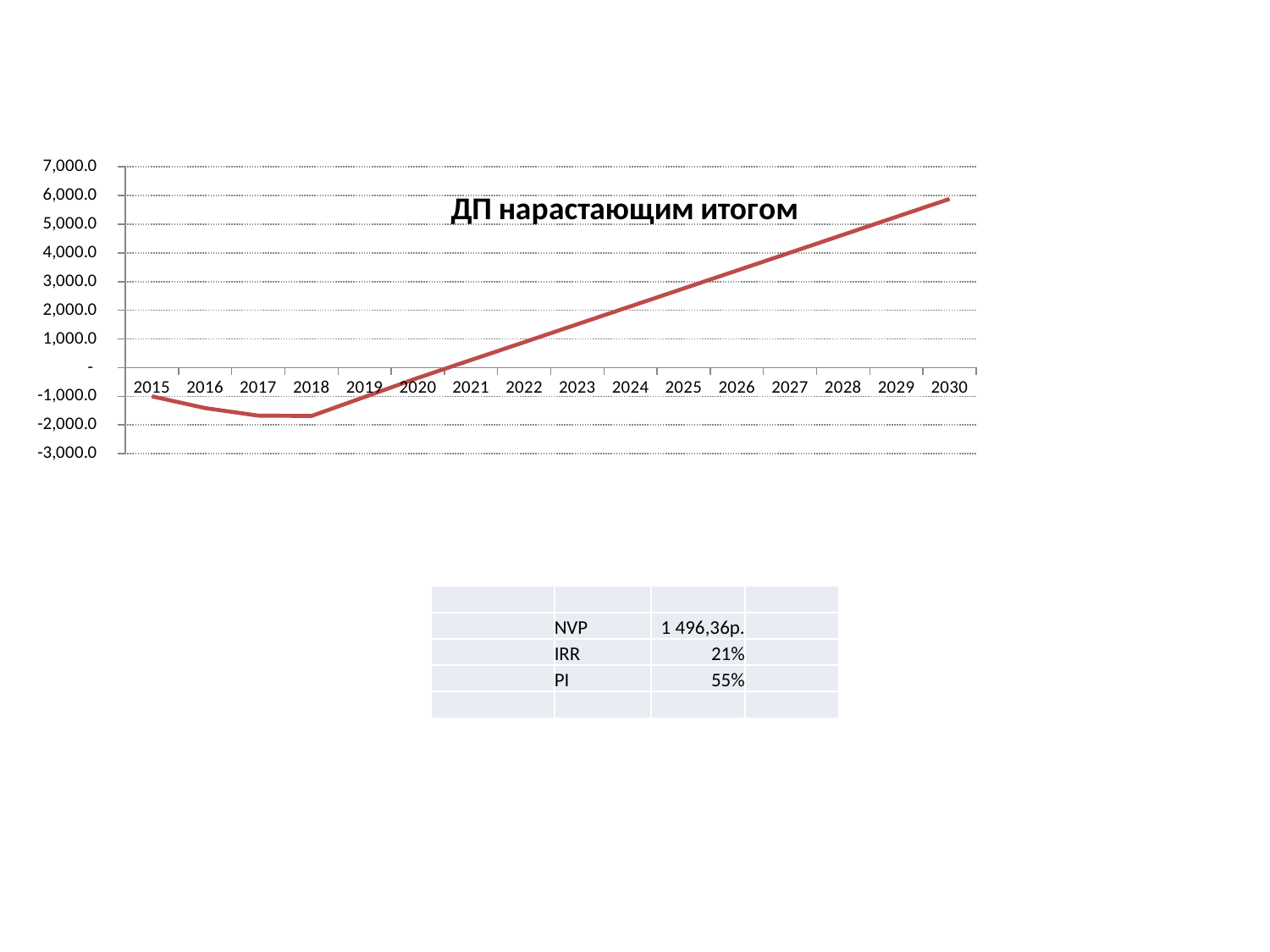

### Chart:

| Category | ДП нарастающим итогом |
|---|---|
| 2015 | -1000.0 |
| 2016 | -1409.2129654999999 |
| 2017 | -1672.4504038928571 |
| 2018 | -1684.8065614821428 |
| 2019 | -1021.2814382678571 |
| 2020 | -357.75631505357137 |
| 2021 | 265.9573007678572 |
| 2022 | 889.6709165892858 |
| 2023 | 1513.3845324107144 |
| 2024 | 2137.098148232143 |
| 2025 | 2760.8117640535716 |
| 2026 | 3384.5253798750005 |
| 2027 | 4008.2389956964294 |
| 2028 | 4631.952611517858 |
| 2029 | 5255.666227339286 |
| 2030 | 5879.379843160714 |
|  |  |  |  |
| --- | --- | --- | --- |
|  | NVP | 1 496,36р. |  |
|  | IRR | 21% |  |
|  | PI | 55% |  |
|  |  |  |  |